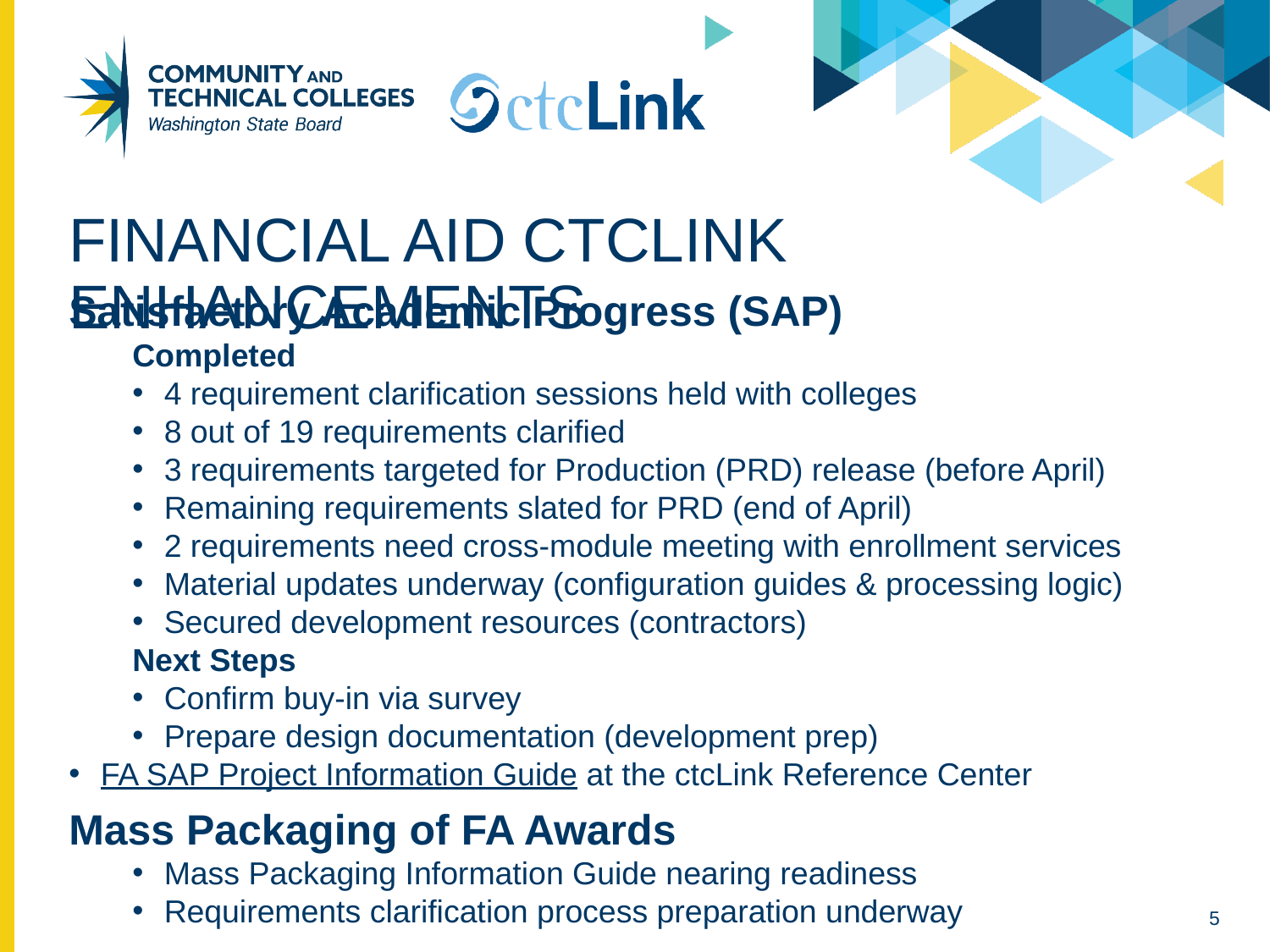

# FINANCIAL AID ctcLink enhancements
Satisfactory Academic Progress (SAP)
Completed
4 requirement clarification sessions held with colleges
8 out of 19 requirements clarified
3 requirements targeted for Production (PRD) release (before April)
Remaining requirements slated for PRD (end of April)
2 requirements need cross-module meeting with enrollment services
Material updates underway (configuration guides & processing logic)
Secured development resources (contractors)
Next Steps
Confirm buy-in via survey
Prepare design documentation (development prep)
FA SAP Project Information Guide at the ctcLink Reference Center
Mass Packaging of FA Awards
Mass Packaging Information Guide nearing readiness
Requirements clarification process preparation underway

5